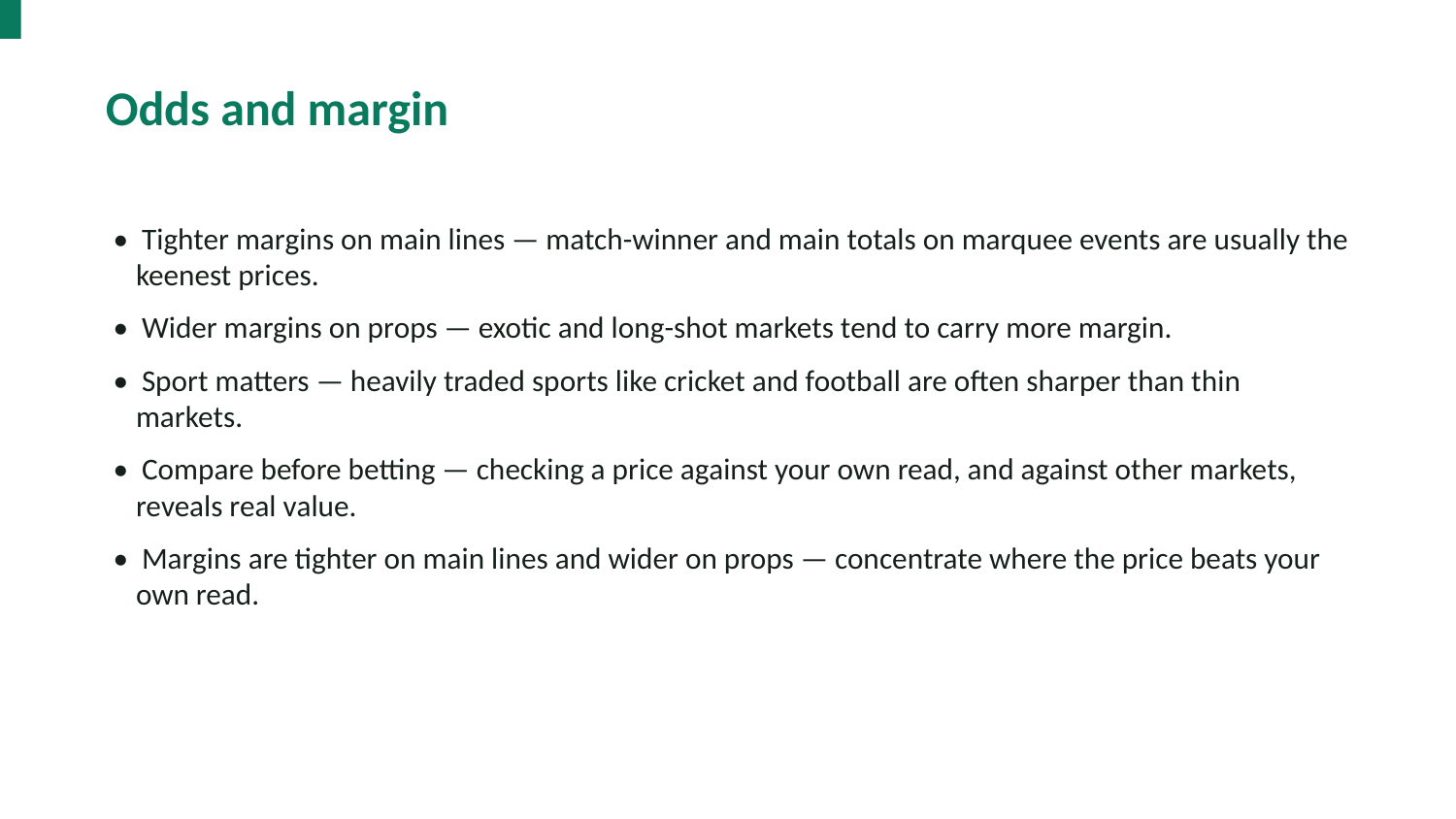

Odds and margin
•  Tighter margins on main lines — match-winner and main totals on marquee events are usually the keenest prices.
•  Wider margins on props — exotic and long-shot markets tend to carry more margin.
•  Sport matters — heavily traded sports like cricket and football are often sharper than thin markets.
•  Compare before betting — checking a price against your own read, and against other markets, reveals real value.
•  Margins are tighter on main lines and wider on props — concentrate where the price beats your own read.